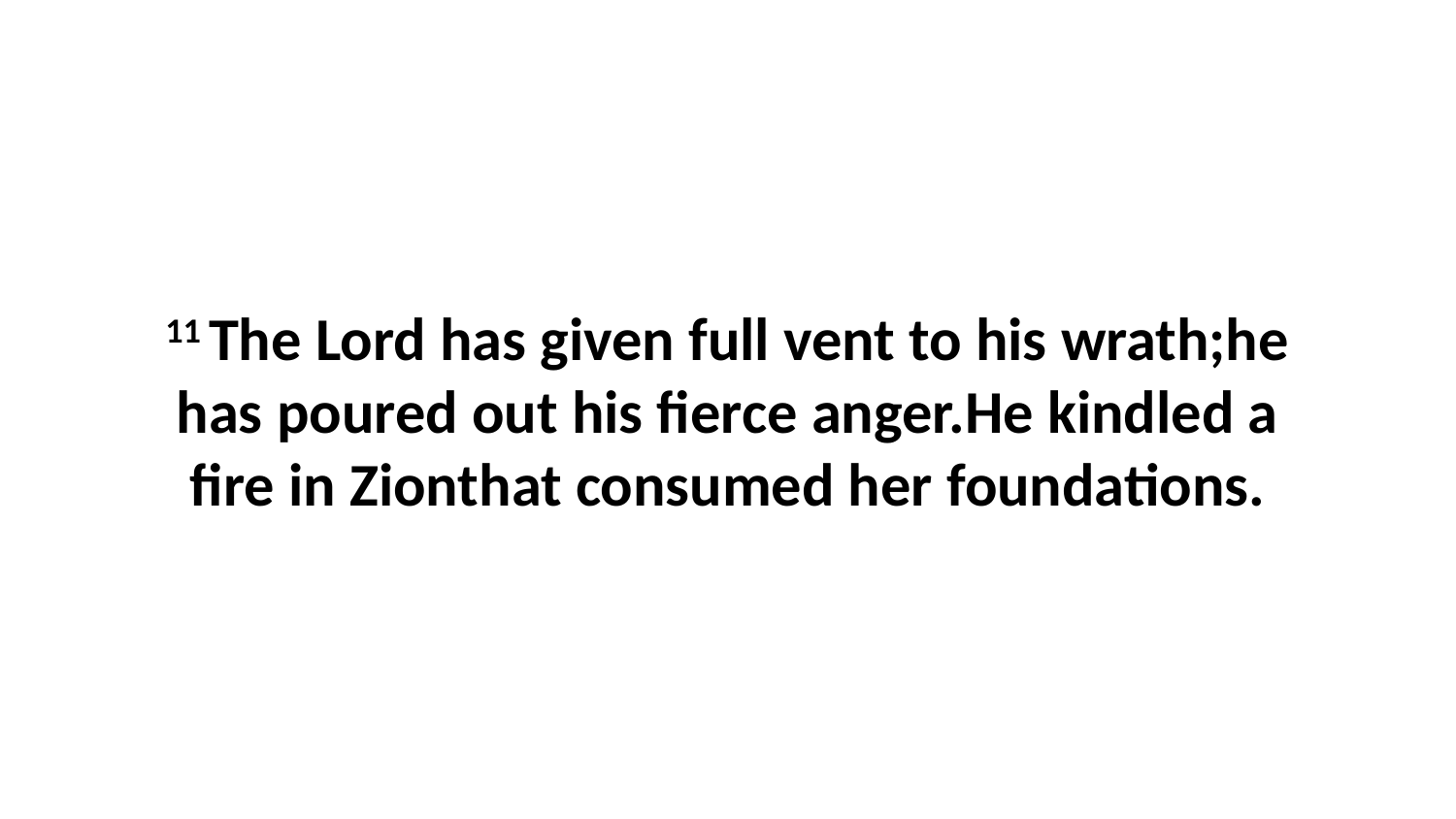

11 The Lord has given full vent to his wrath;he has poured out his fierce anger.He kindled a fire in Zionthat consumed her foundations.